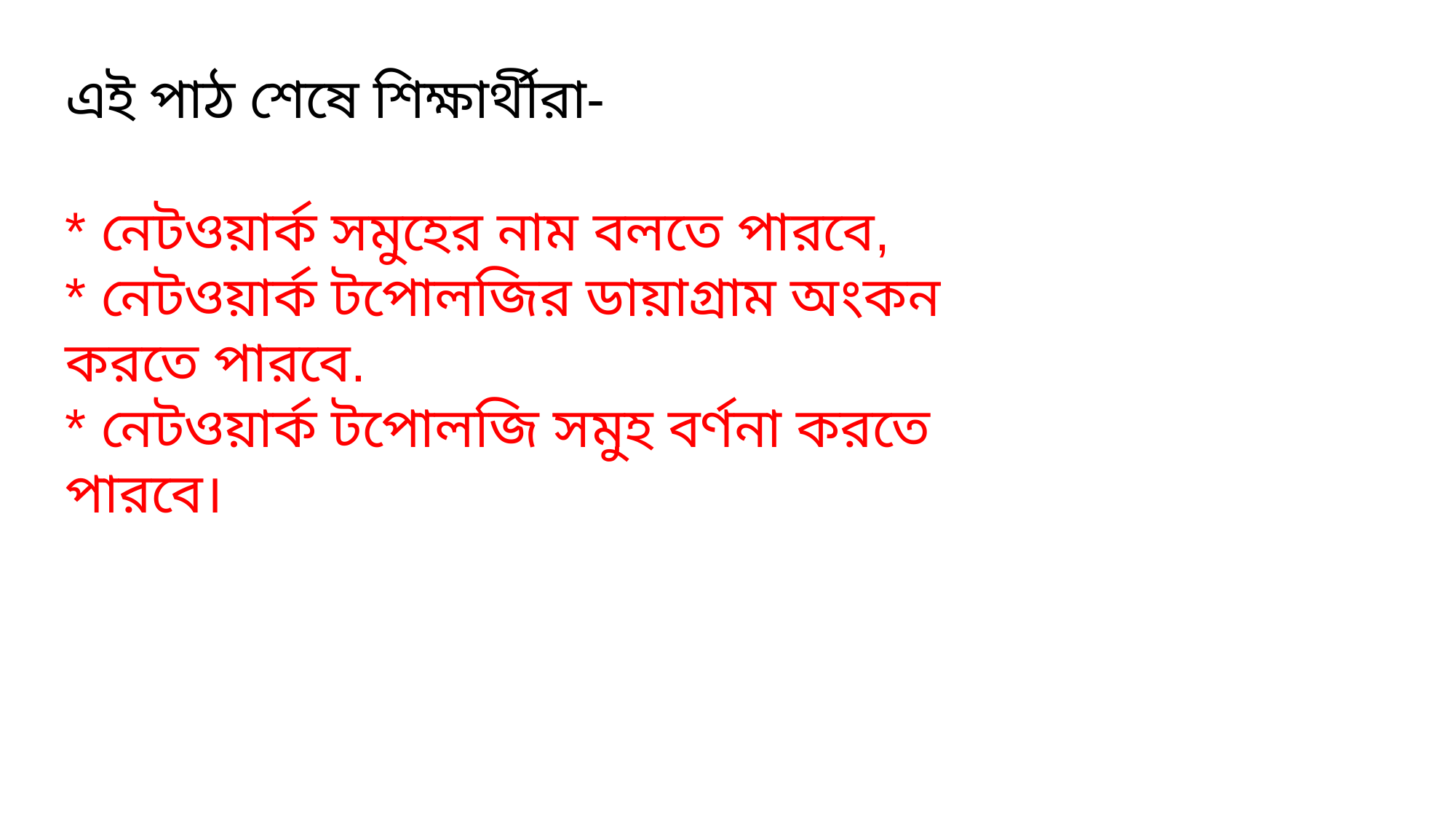

# এই পাঠ শেষে শিক্ষার্থীরা-
* নেটওয়ার্ক সমুহের নাম বলতে পারবে,
* নেটওয়ার্ক টপোলজির ডায়াগ্রাম অংকন করতে পারবে.
* নেটওয়ার্ক টপোলজি সমুহ বর্ণনা করতে পারবে।